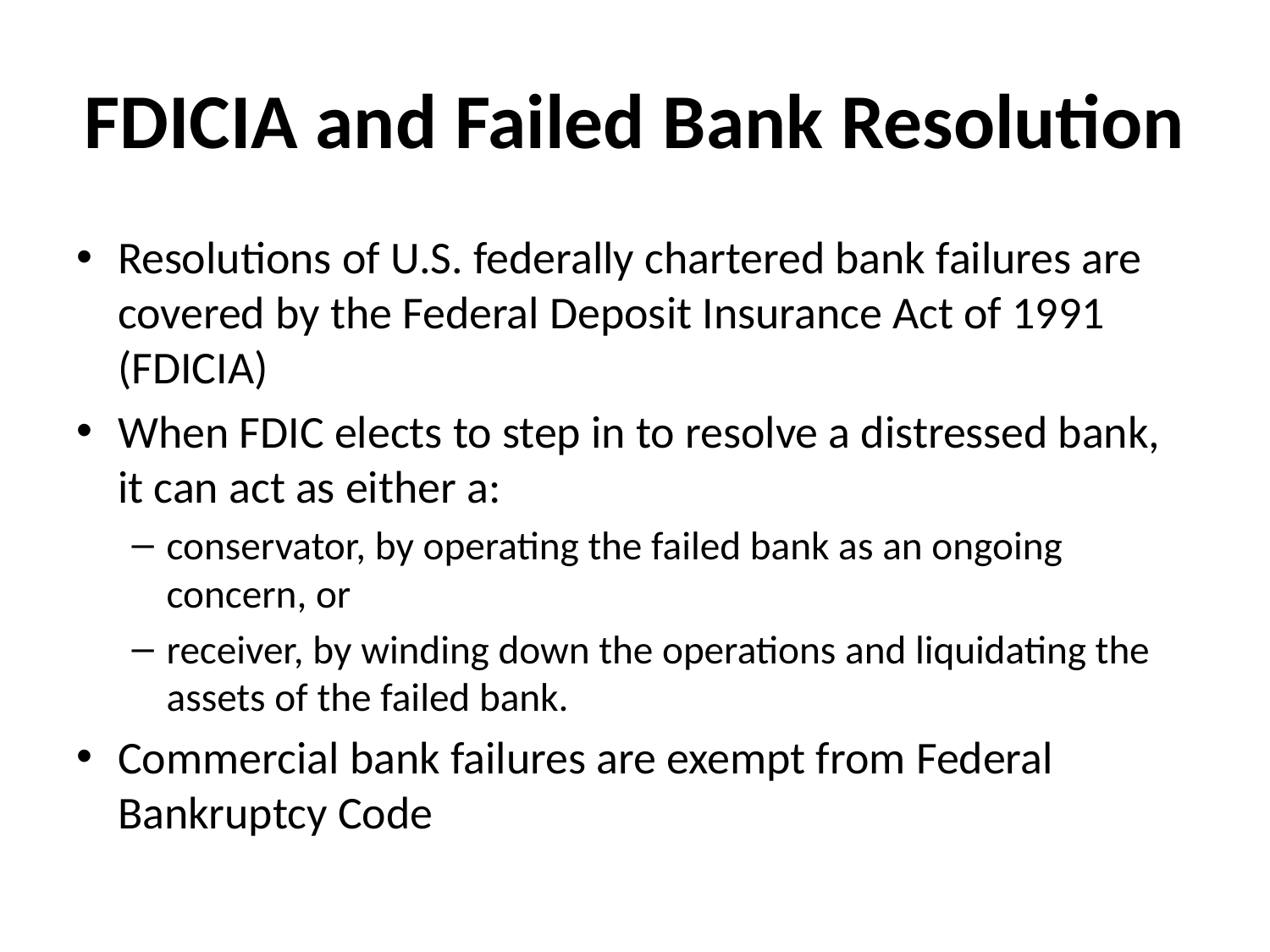

# FDICIA and Failed Bank Resolution
Resolutions of U.S. federally chartered bank failures are covered by the Federal Deposit Insurance Act of 1991 (FDICIA)
When FDIC elects to step in to resolve a distressed bank, it can act as either a:
conservator, by operating the failed bank as an ongoing concern, or
receiver, by winding down the operations and liquidating the assets of the failed bank.
Commercial bank failures are exempt from Federal Bankruptcy Code